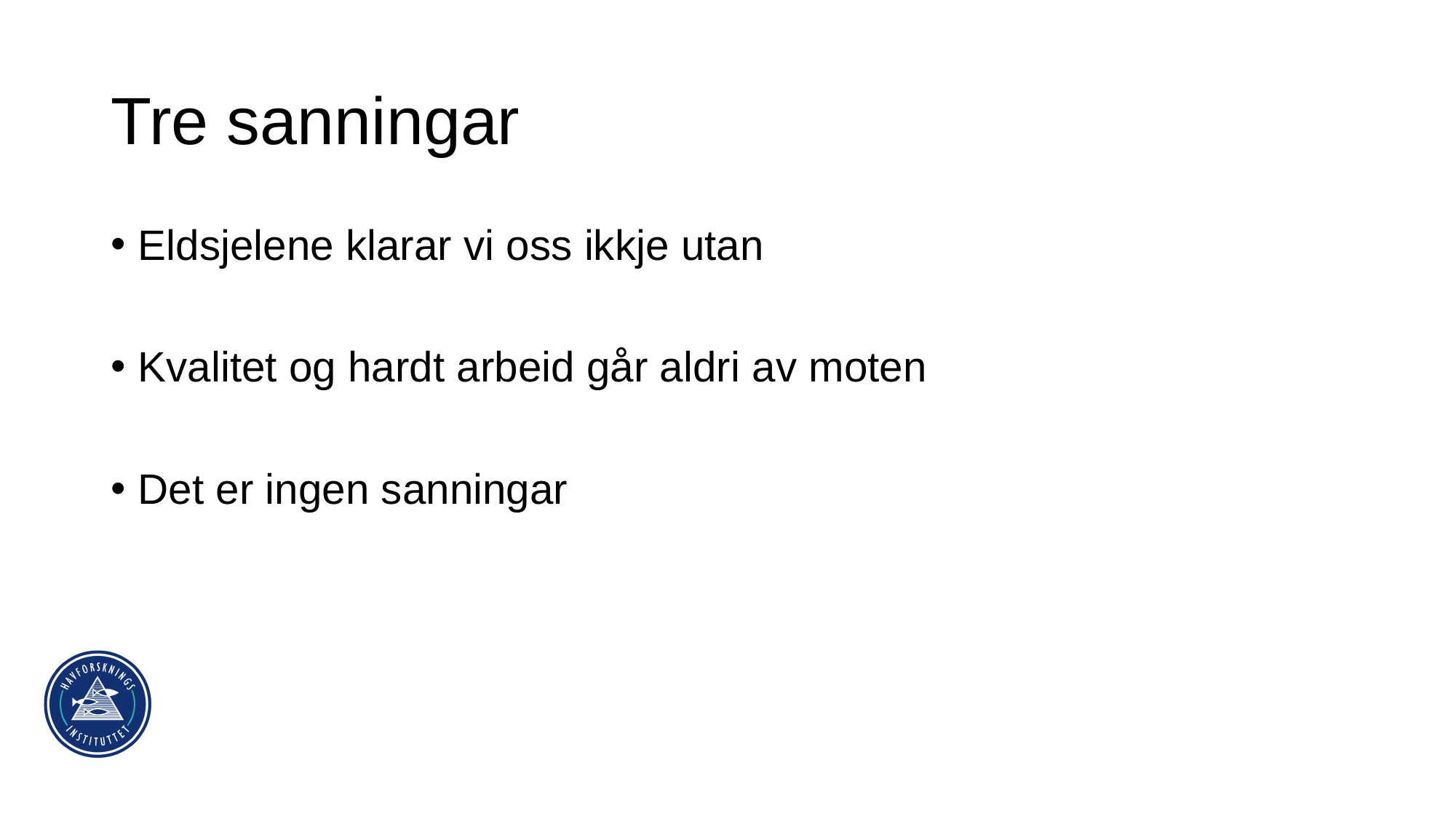

# Tre sanningar
Eldsjelene klarar vi oss ikkje utan

Kvalitet og hardt arbeid går aldri av moten

Det er ingen sanningar